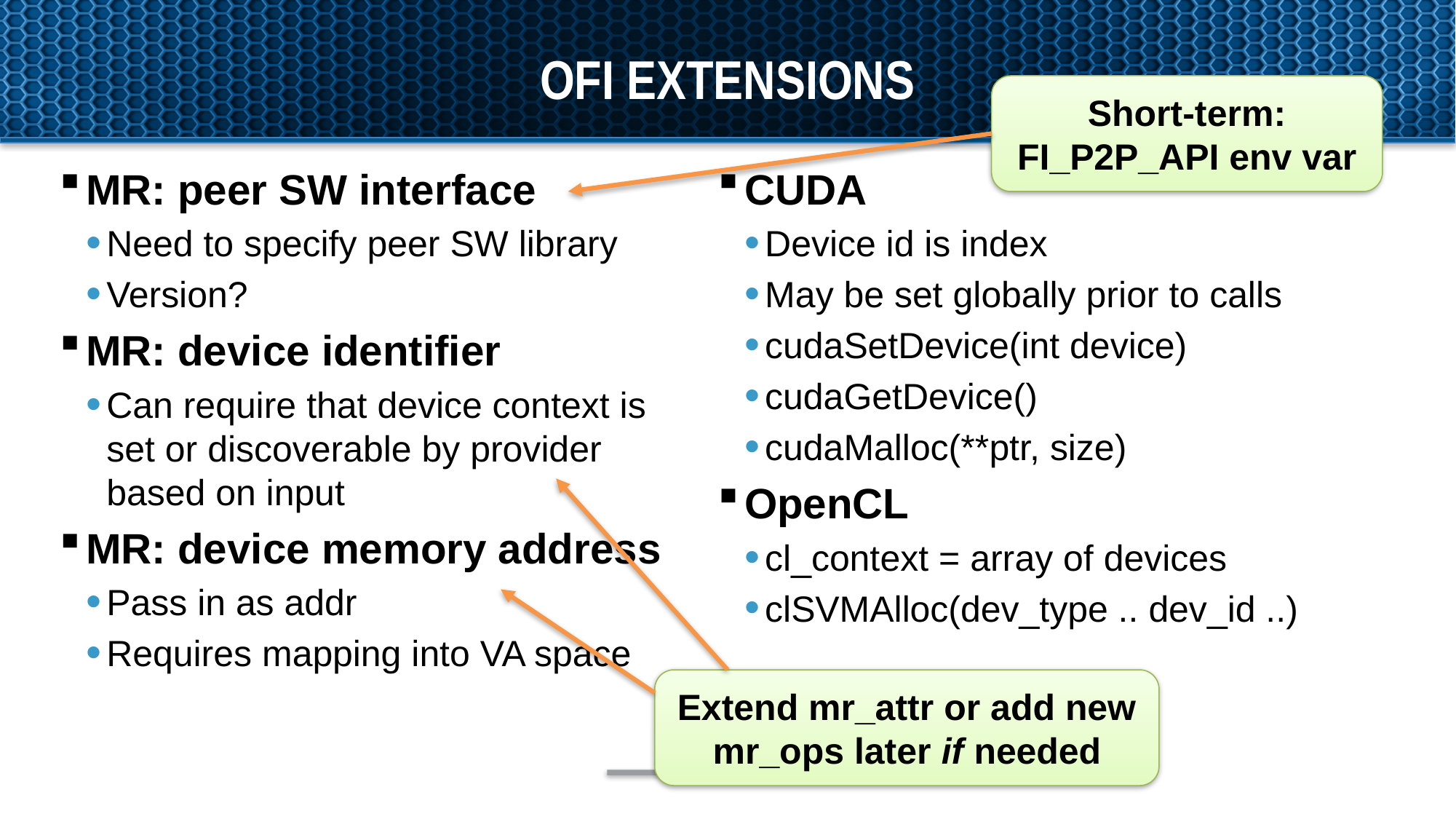

# OFI Extensions
Short-term: FI_P2P_API env var
CUDA
Device id is index
May be set globally prior to calls
cudaSetDevice(int device)
cudaGetDevice()
cudaMalloc(**ptr, size)
OpenCL
cl_context = array of devices
clSVMAlloc(dev_type .. dev_id ..)
MR: peer SW interface
Need to specify peer SW library
Version?
MR: device identifier
Can require that device context is set or discoverable by provider based on input
MR: device memory address
Pass in as addr
Requires mapping into VA space
Extend mr_attr or add new mr_ops later if needed